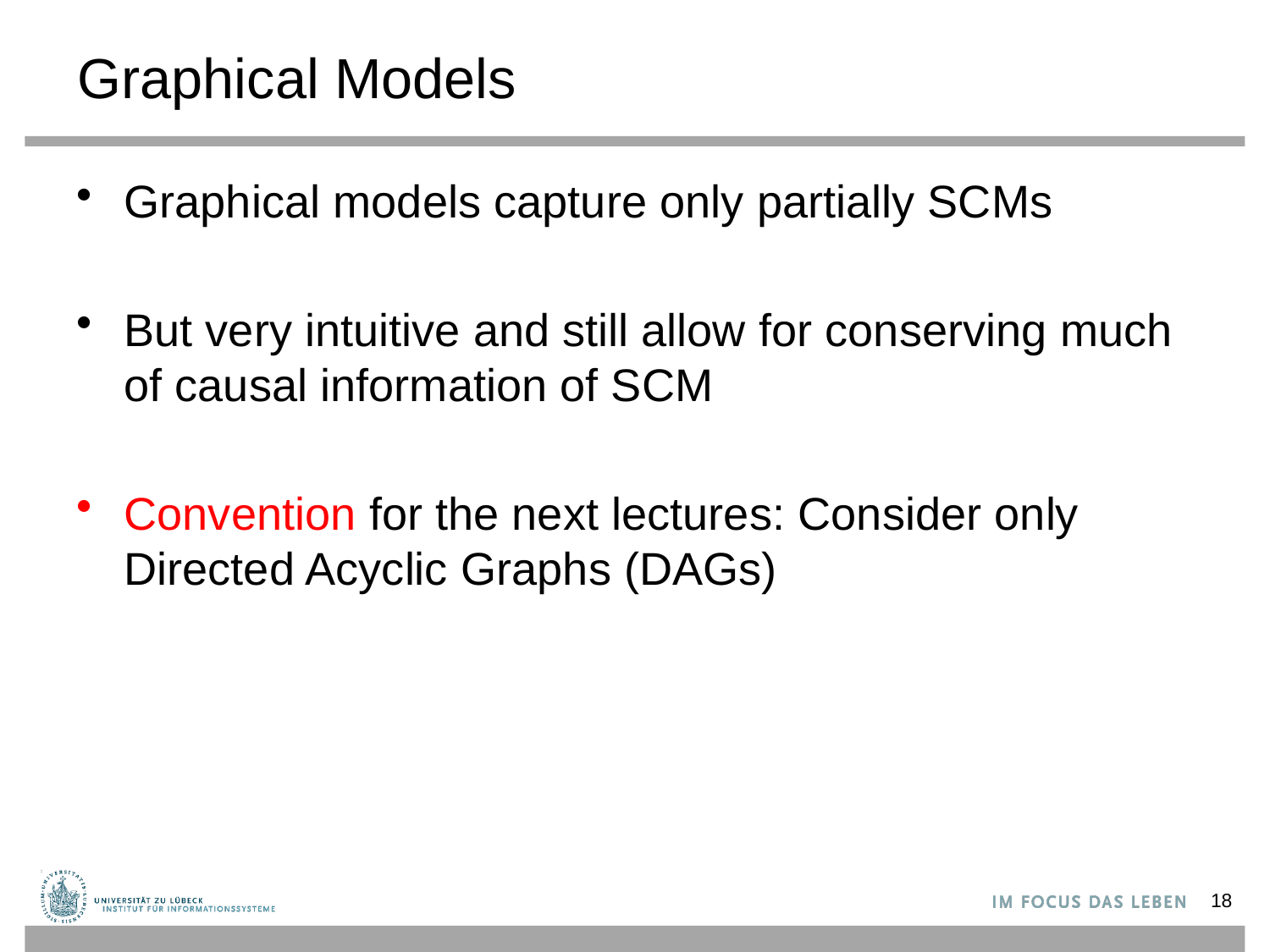

# Graphical Models
Graphical models capture only partially SCMs

But very intuitive and still allow for conserving much of causal information of SCM

Convention for the next lectures: Consider only Directed Acyclic Graphs (DAGs)
18